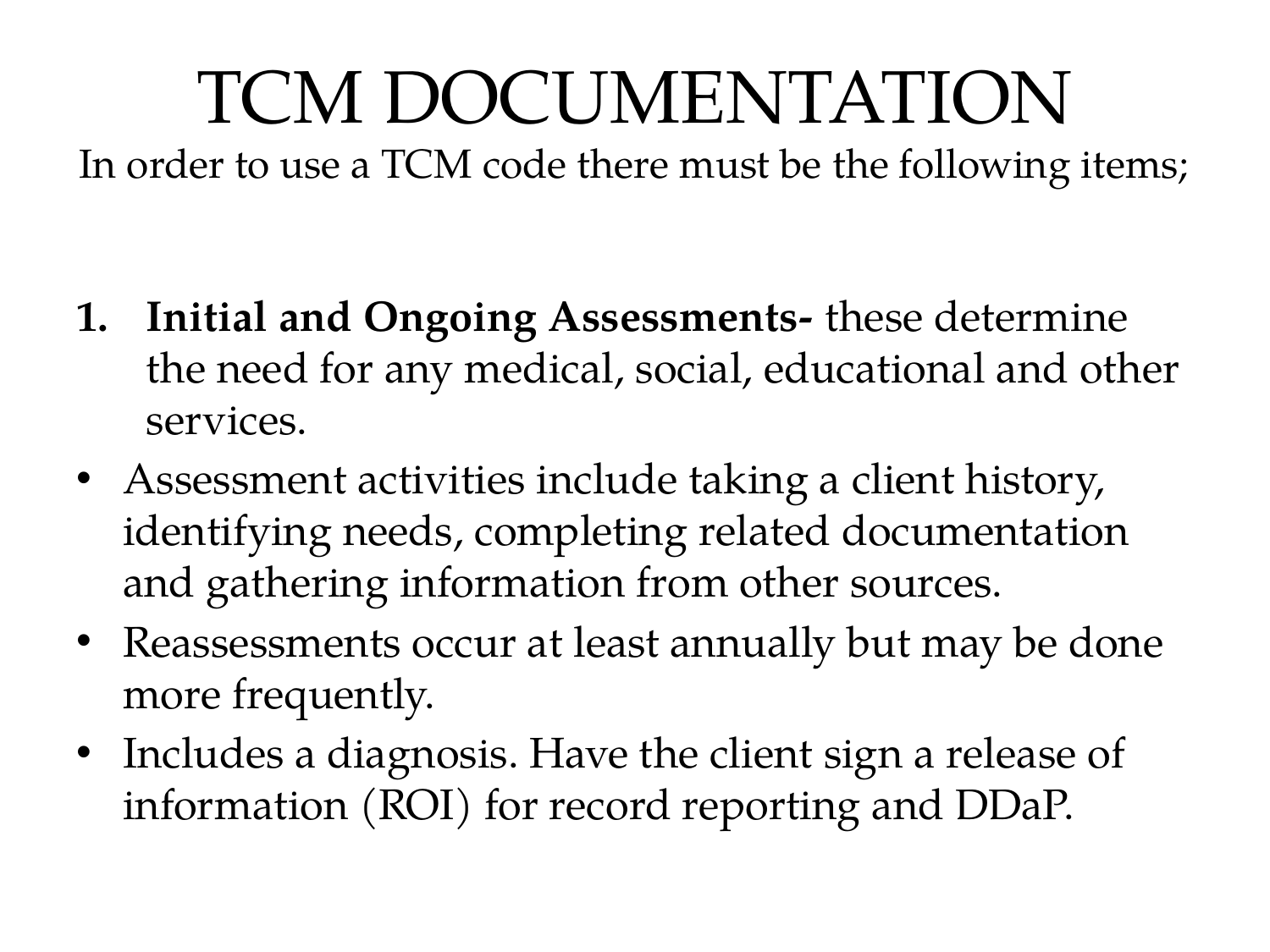

# TCM DOCUMENTATION In order to use a TCM code there must be the following items;

Initial and Ongoing Assessments- these determine the need for any medical, social, educational and other services.
Assessment activities include taking a client history, identifying needs, completing related documentation and gathering information from other sources.
Reassessments occur at least annually but may be done more frequently.
Includes a diagnosis. Have the client sign a release of information (ROI) for record reporting and DDaP.